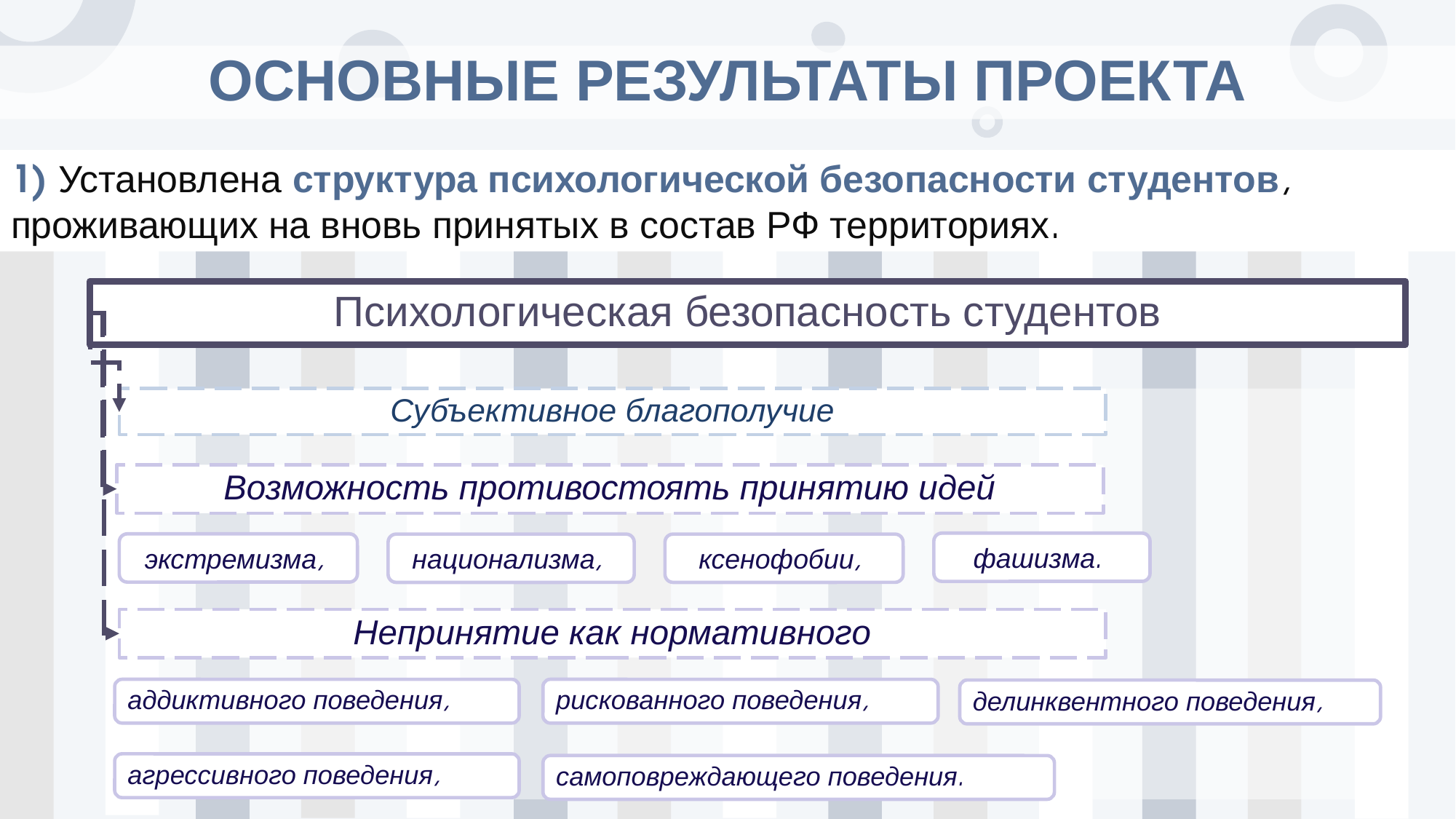

# ОСНОВНЫЕ РЕЗУЛЬТАТЫ ПРОЕКТА

1) Установлена структура психологической безопасности студентов, проживающих на вновь принятых в состав РФ территориях.

Психологическая безопасность студентов

Субъективное благополучие
Возможность противостоять принятию идей
фашизма.
экстремизма,
ксенофобии,
национализма,
Непринятие как нормативного
аддиктивного поведения,
рискованного поведения,
делинквентного поведения,
агрессивного поведения,
самоповреждающего поведения.